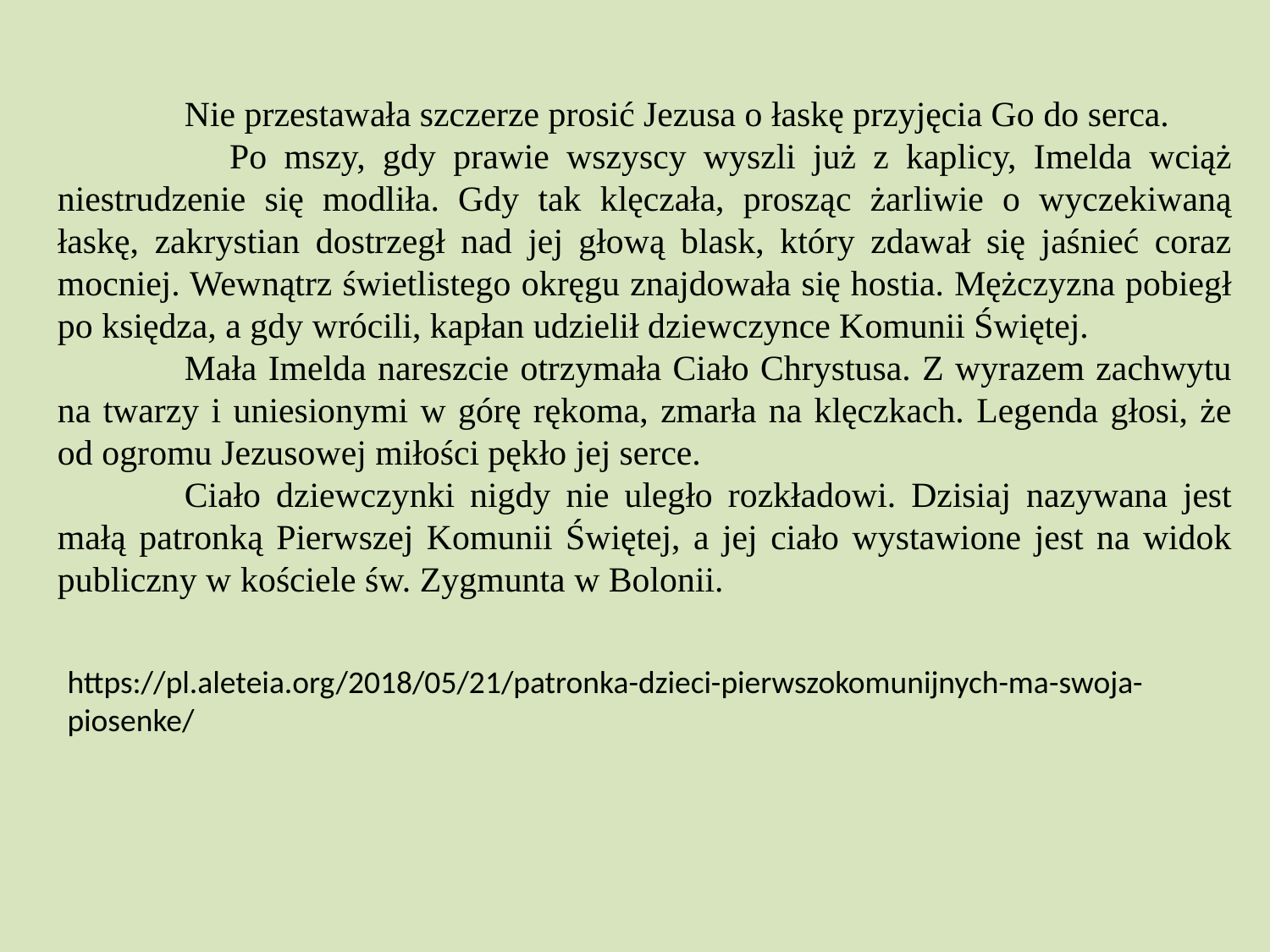

Nie przestawała szczerze prosić Jezusa o łaskę przyjęcia Go do serca.                  Po mszy, gdy prawie wszyscy wyszli już z kaplicy, Imelda wciąż niestrudzenie się modliła. Gdy tak klęczała, prosząc żarliwie o wyczekiwaną łaskę, zakrystian dostrzegł nad jej głową blask, który zdawał się jaśnieć coraz mocniej. Wewnątrz świetlistego okręgu znajdowała się hostia. Mężczyzna pobiegł po księdza, a gdy wrócili, kapłan udzielił dziewczynce Komunii Świętej.
	Mała Imelda nareszcie otrzymała Ciało Chrystusa. Z wyrazem zachwytu na twarzy i uniesionymi w górę rękoma, zmarła na klęczkach. Legenda głosi, że od ogromu Jezusowej miłości pękło jej serce.
	Ciało dziewczynki nigdy nie uległo rozkładowi. Dzisiaj nazywana jest małą patronką Pierwszej Komunii Świętej, a jej ciało wystawione jest na widok publiczny w kościele św. Zygmunta w Bolonii.

https://pl.aleteia.org/2018/05/21/patronka-dzieci-pierwszokomunijnych-ma-swoja-piosenke/